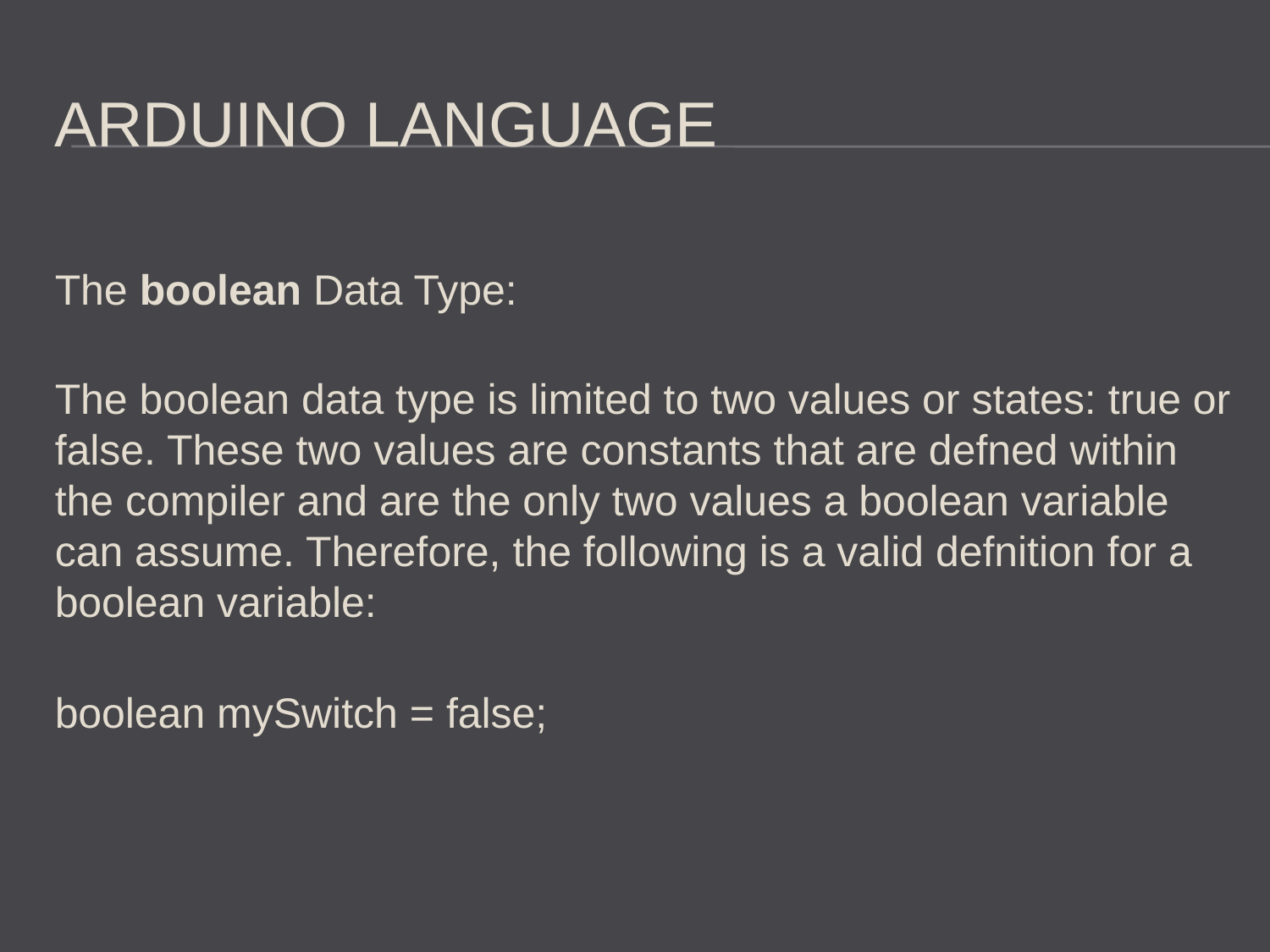

# Arduino Language
The boolean Data Type:
The boolean data type is limited to two values or states: true or false. These two values are constants that are defned within the compiler and are the only two values a boolean variable can assume. Therefore, the following is a valid defnition for a boolean variable:
boolean mySwitch = false;